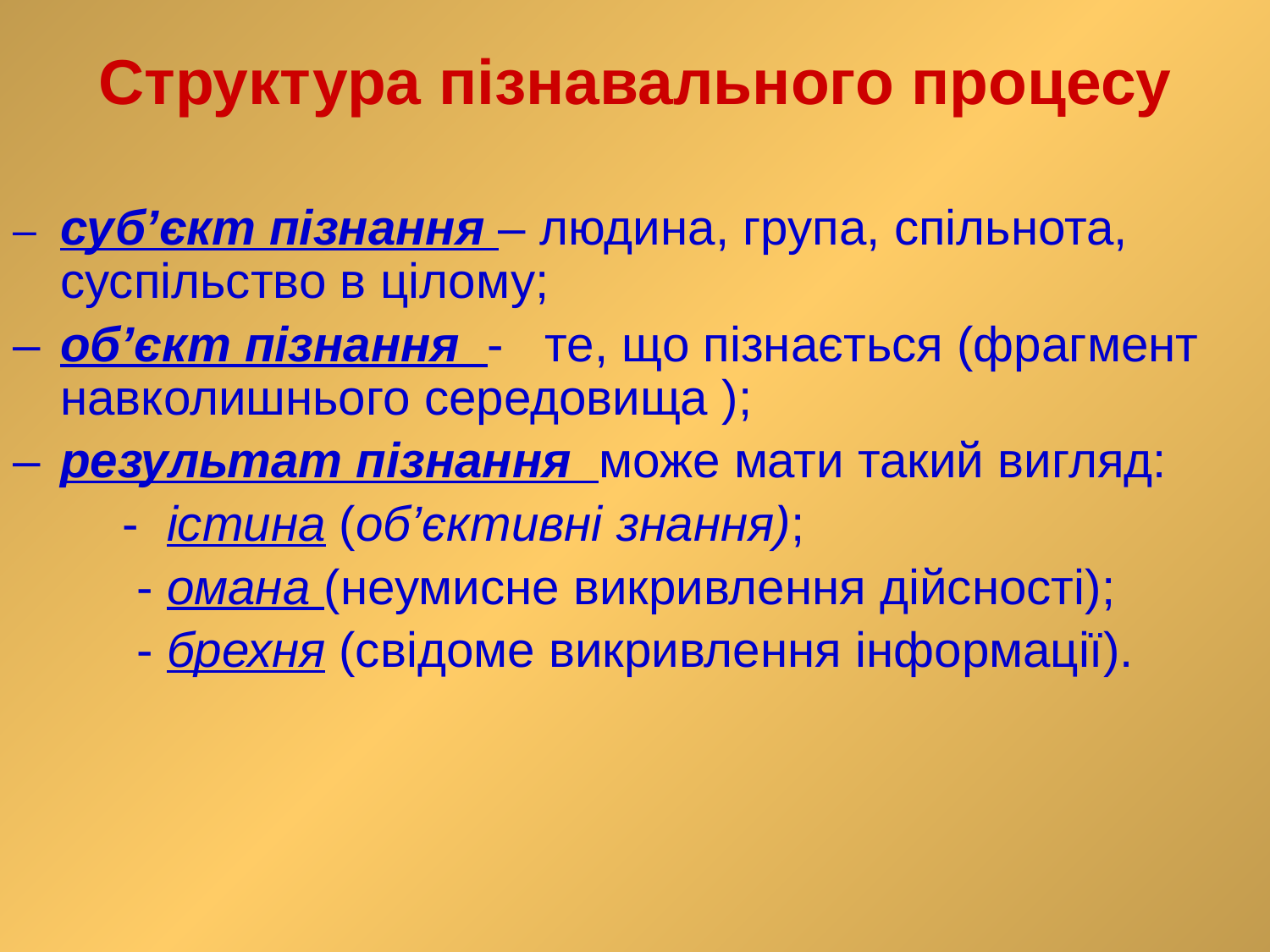

# Структура пізнавального процесу
–	суб’єкт пізнання – людина, група, спільнота, суспільство в цілому;
–	об’єкт пізнання  -   те, що пізнається (фрагмент навколишнього середовища );
–	результат пізнання  може мати такий вигляд:
        -  істина (об’єктивні знання);
         - омана (неумисне викривлення дійсності);
         - брехня (свідоме викривлення інформації).